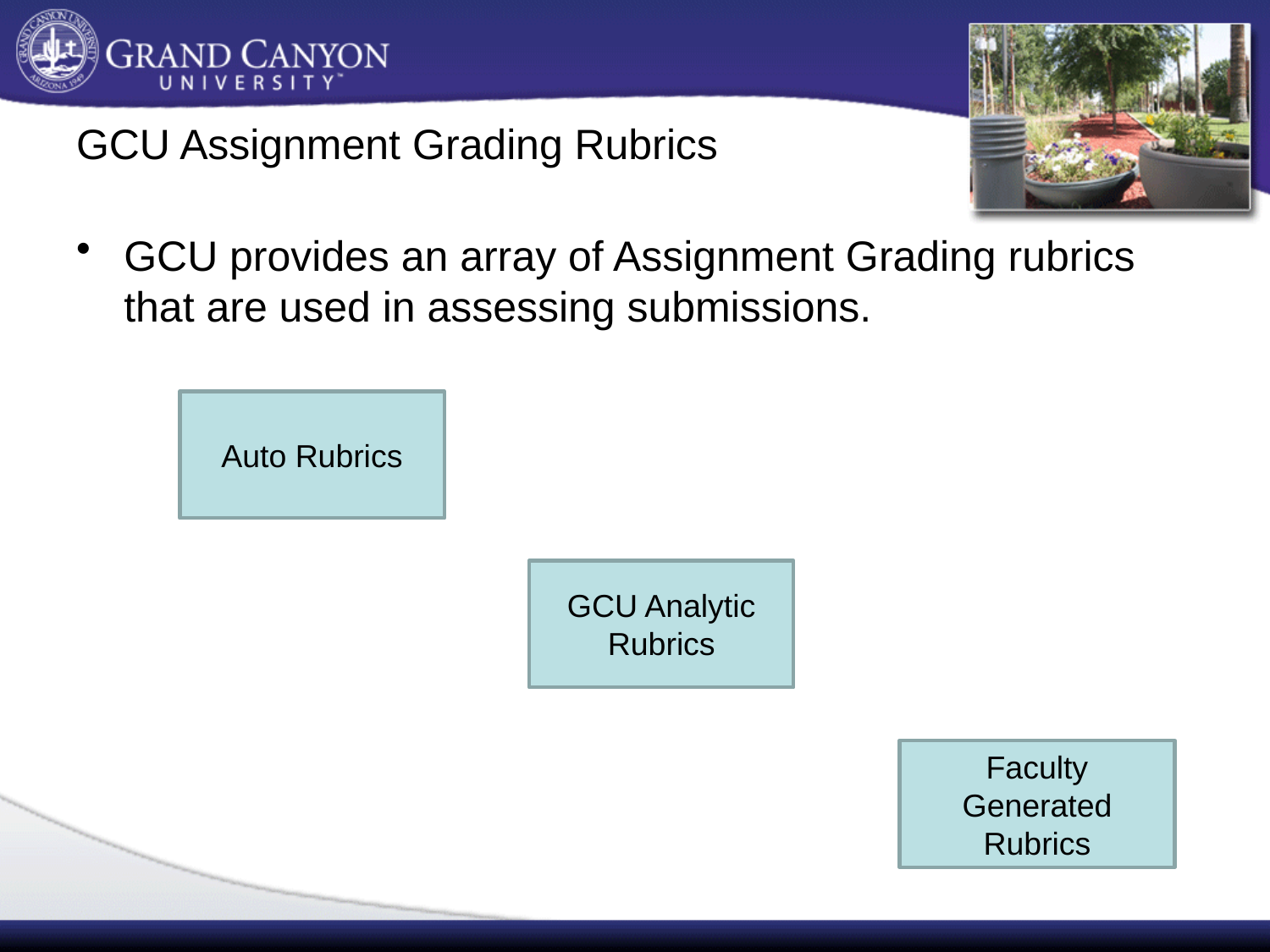

# GCU Assignment Grading Rubrics
GCU provides an array of Assignment Grading rubrics that are used in assessing submissions.
Auto Rubrics
GCU Analytic Rubrics
Faculty Generated
Rubrics